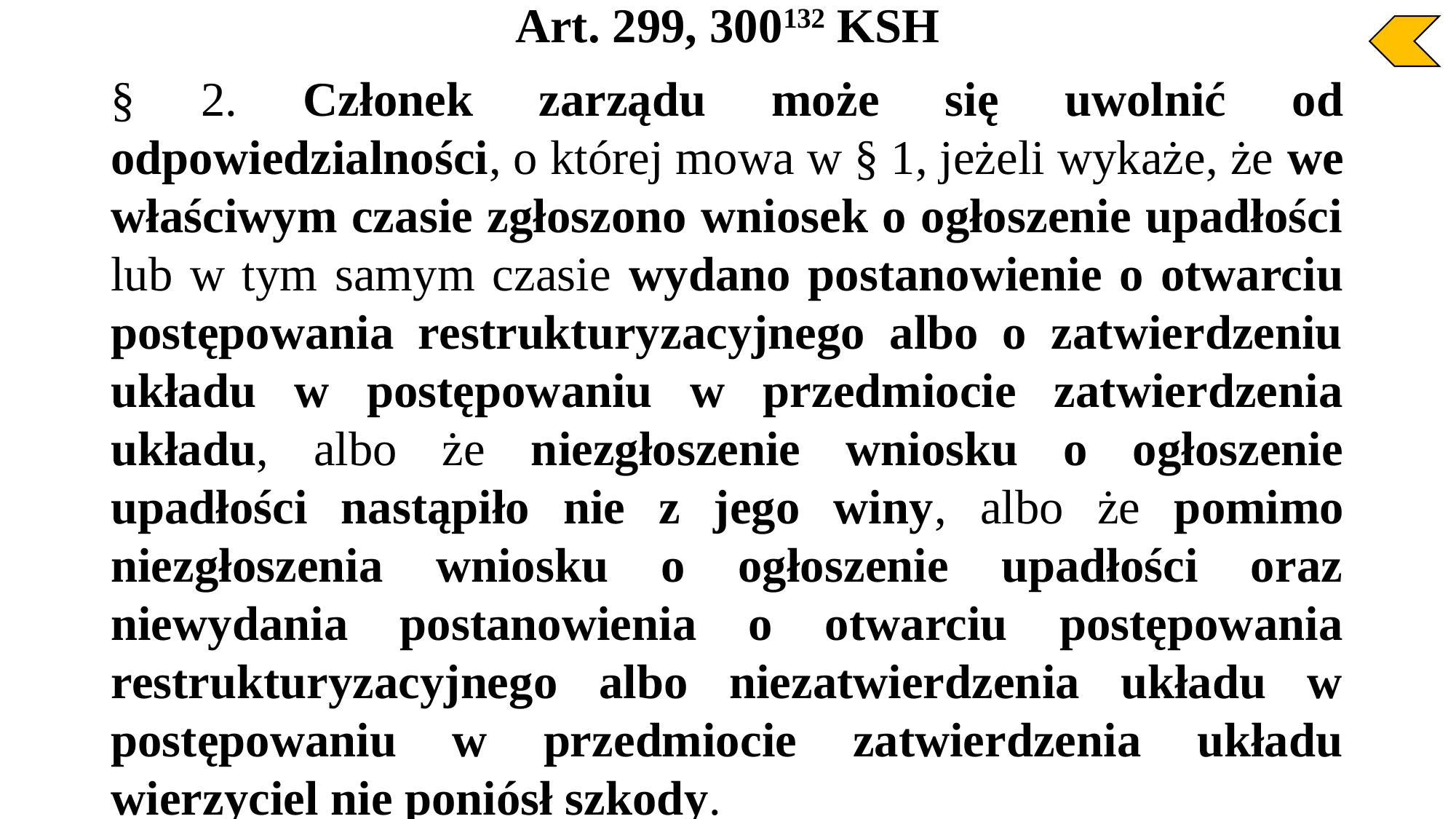

Art. 299, 300132 KSH
§ 2. Członek zarządu może się uwolnić od odpowiedzialności, o której mowa w § 1, jeżeli wykaże, że we właściwym czasie zgłoszono wniosek o ogłoszenie upadłości lub w tym samym czasie wydano postanowienie o otwarciu postępowania restrukturyzacyjnego albo o zatwierdzeniu układu w postępowaniu w przedmiocie zatwierdzenia układu, albo że niezgłoszenie wniosku o ogłoszenie upadłości nastąpiło nie z jego winy, albo że pomimo niezgłoszenia wniosku o ogłoszenie upadłości oraz niewydania postanowienia o otwarciu postępowania restrukturyzacyjnego albo niezatwierdzenia układu w postępowaniu w przedmiocie zatwierdzenia układu wierzyciel nie poniósł szkody.